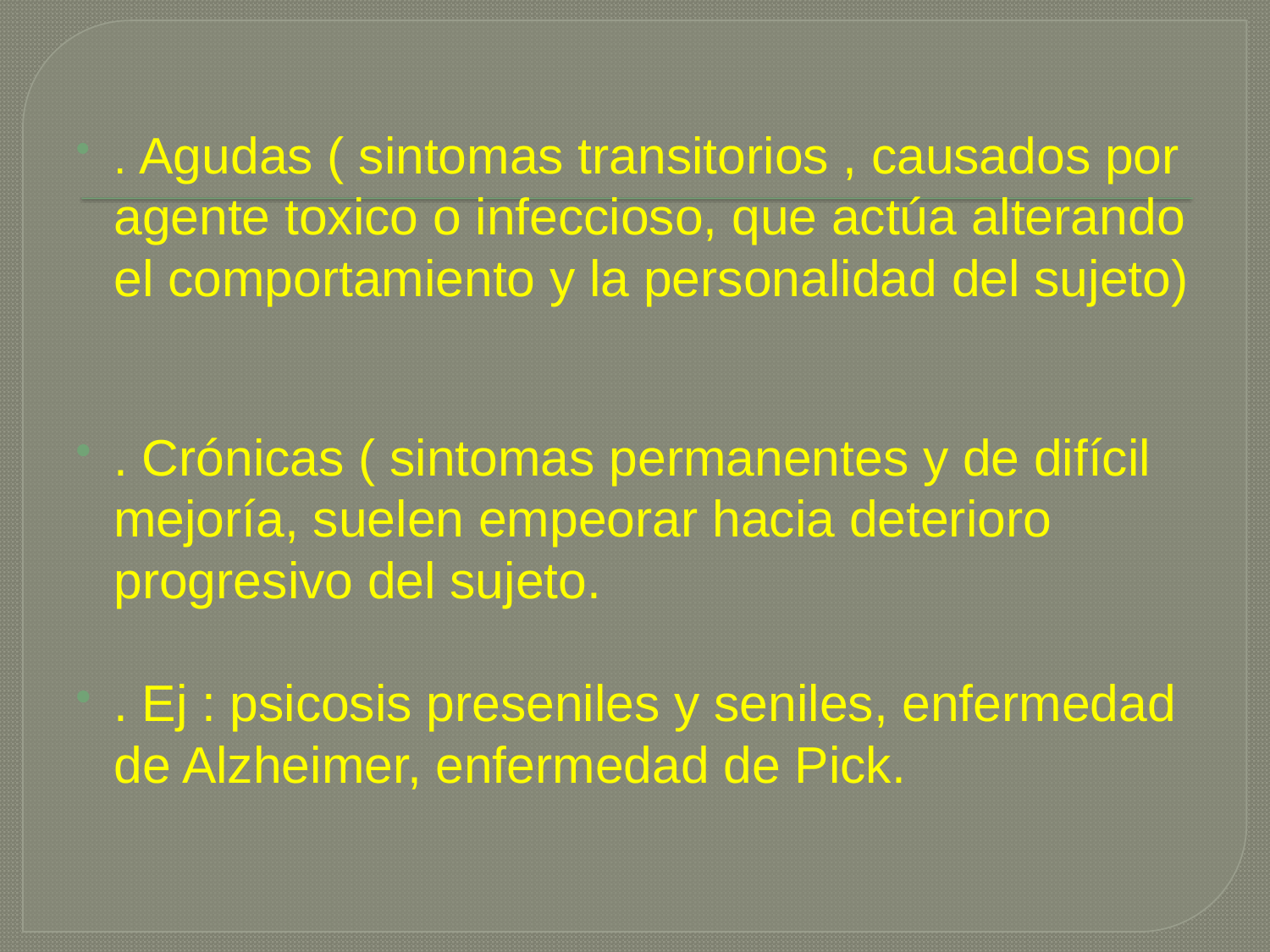

. Agudas ( sintomas transitorios , causados por agente toxico o infeccioso, que actúa alterando el comportamiento y la personalidad del sujeto)

. Crónicas ( sintomas permanentes y de difícil mejoría, suelen empeorar hacia deterioro progresivo del sujeto.

. Ej : psicosis preseniles y seniles, enfermedad de Alzheimer, enfermedad de Pick.